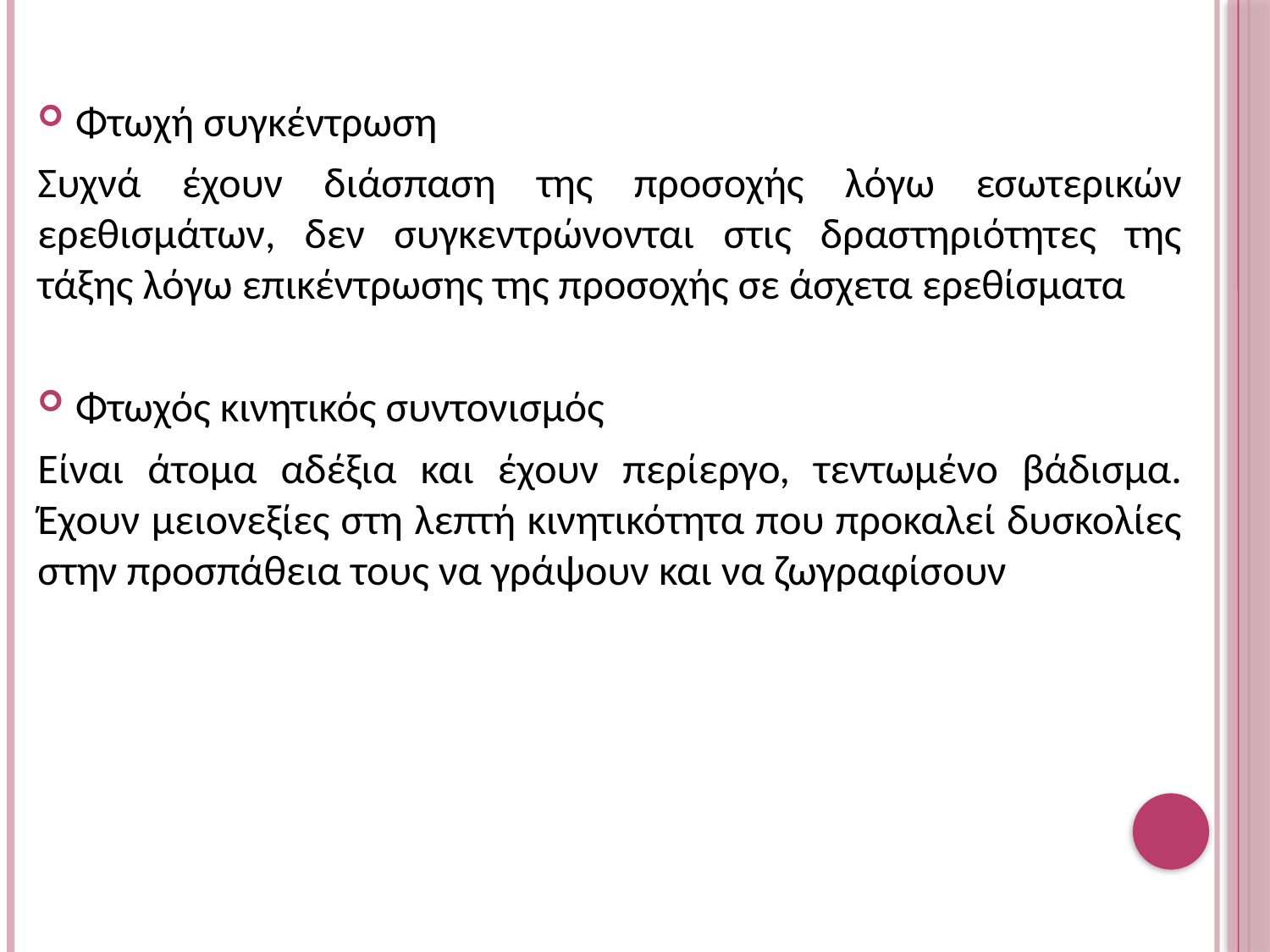

Φτωχή συγκέντρωση
Συχνά έχουν διάσπαση της προσοχής λόγω εσωτερικών ερεθισμάτων, δεν συγκεντρώνονται στις δραστηριότητες της τάξης λόγω επικέντρωσης της προσοχής σε άσχετα ερεθίσματα

Φτωχός κινητικός συντονισμός
Είναι άτομα αδέξια και έχουν περίεργο, τεντωμένο βάδισμα. Έχουν μειονεξίες στη λεπτή κινητικότητα που προκαλεί δυσκολίες στην προσπάθεια τους να γράψουν και να ζωγραφίσουν